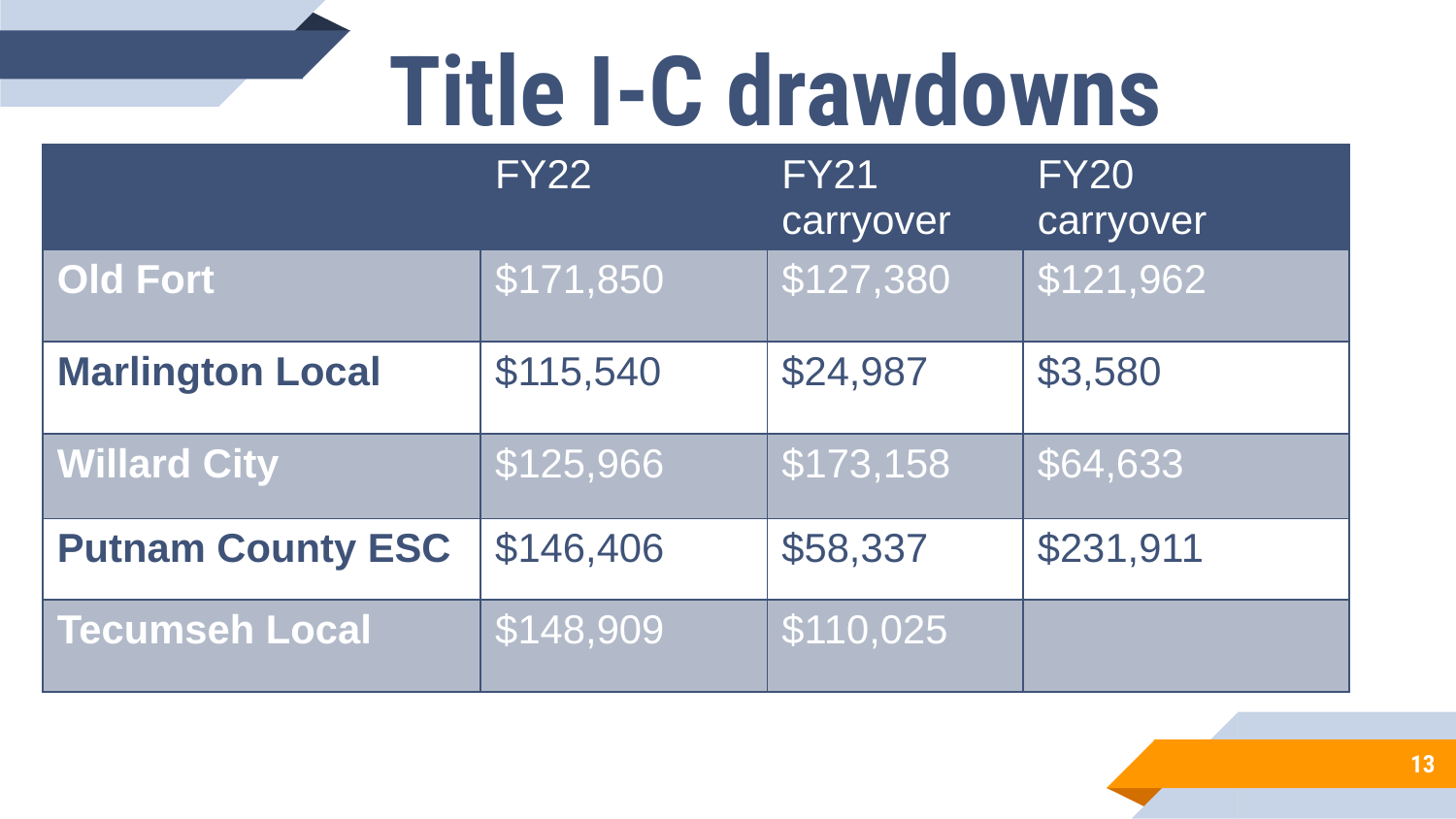

Title I-C drawdowns
|  | FY22 | FY21 carryover | FY20 carryover |
| --- | --- | --- | --- |
| Old Fort | $171,850 | $127,380 | $121,962 |
| Marlington Local | $115,540 | $24,987 | $3,580 |
| Willard City | $125,966 | $173,158 | $64,633 |
| Putnam County ESC | $146,406 | $58,337 | $231,911 |
| Tecumseh Local | $148,909 | $110,025 |  |
13